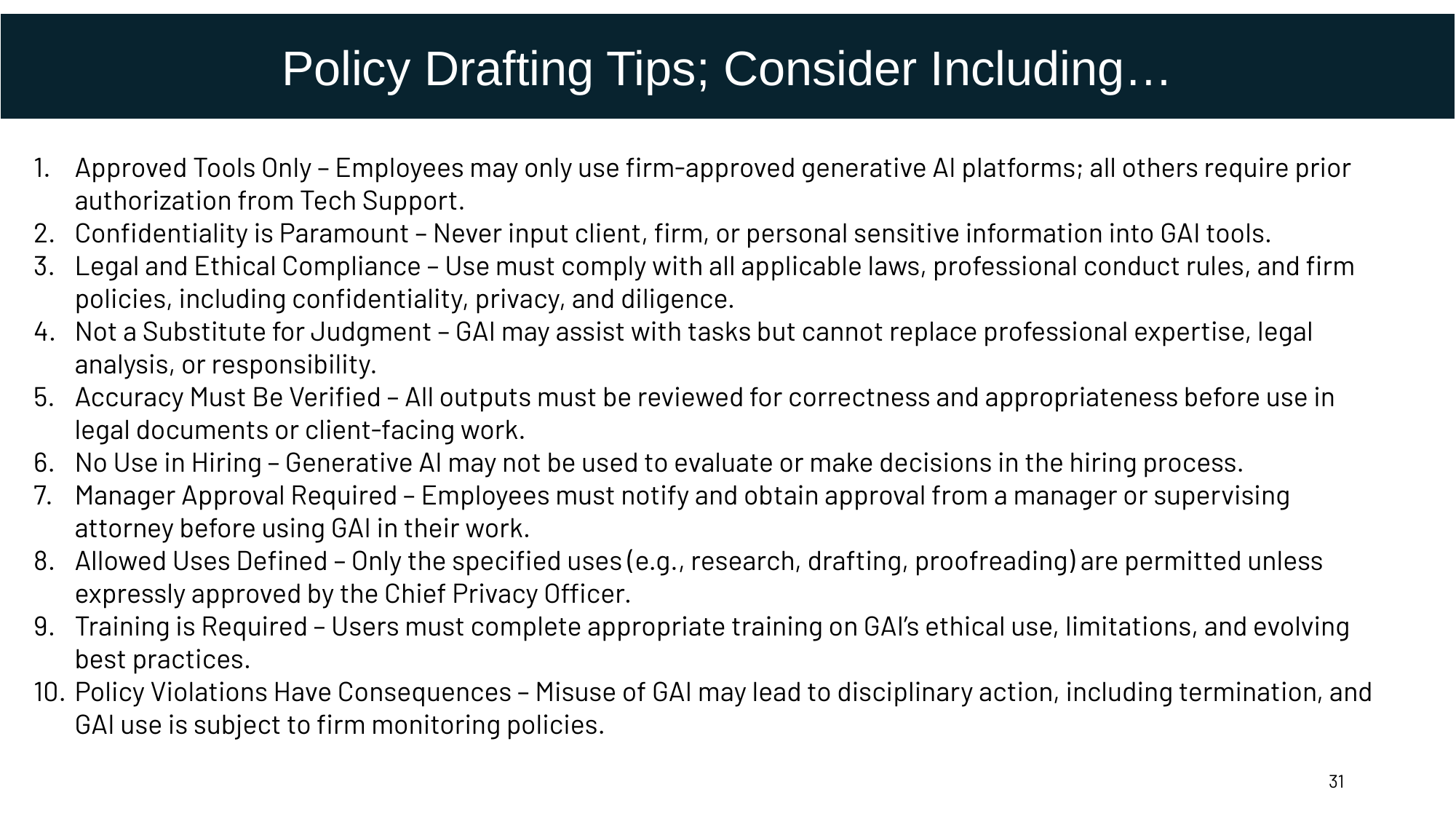

Policy Drafting Tips; Consider Including…

Option 2: Unlimited use of AI within Policy Frameworks
Approved Tools Only – Employees may only use firm-approved generative AI platforms; all others require prior authorization from Tech Support.
Confidentiality is Paramount – Never input client, firm, or personal sensitive information into GAI tools.
Legal and Ethical Compliance – Use must comply with all applicable laws, professional conduct rules, and firm policies, including confidentiality, privacy, and diligence.
Not a Substitute for Judgment – GAI may assist with tasks but cannot replace professional expertise, legal analysis, or responsibility.
Accuracy Must Be Verified – All outputs must be reviewed for correctness and appropriateness before use in legal documents or client-facing work.
No Use in Hiring – Generative AI may not be used to evaluate or make decisions in the hiring process.
Manager Approval Required – Employees must notify and obtain approval from a manager or supervising attorney before using GAI in their work.
Allowed Uses Defined – Only the specified uses (e.g., research, drafting, proofreading) are permitted unless expressly approved by the Chief Privacy Officer.
Training is Required – Users must complete appropriate training on GAI’s ethical use, limitations, and evolving best practices.
Policy Violations Have Consequences – Misuse of GAI may lead to disciplinary action, including termination, and GAI use is subject to firm monitoring policies.
Option 3: Regulated Use
31